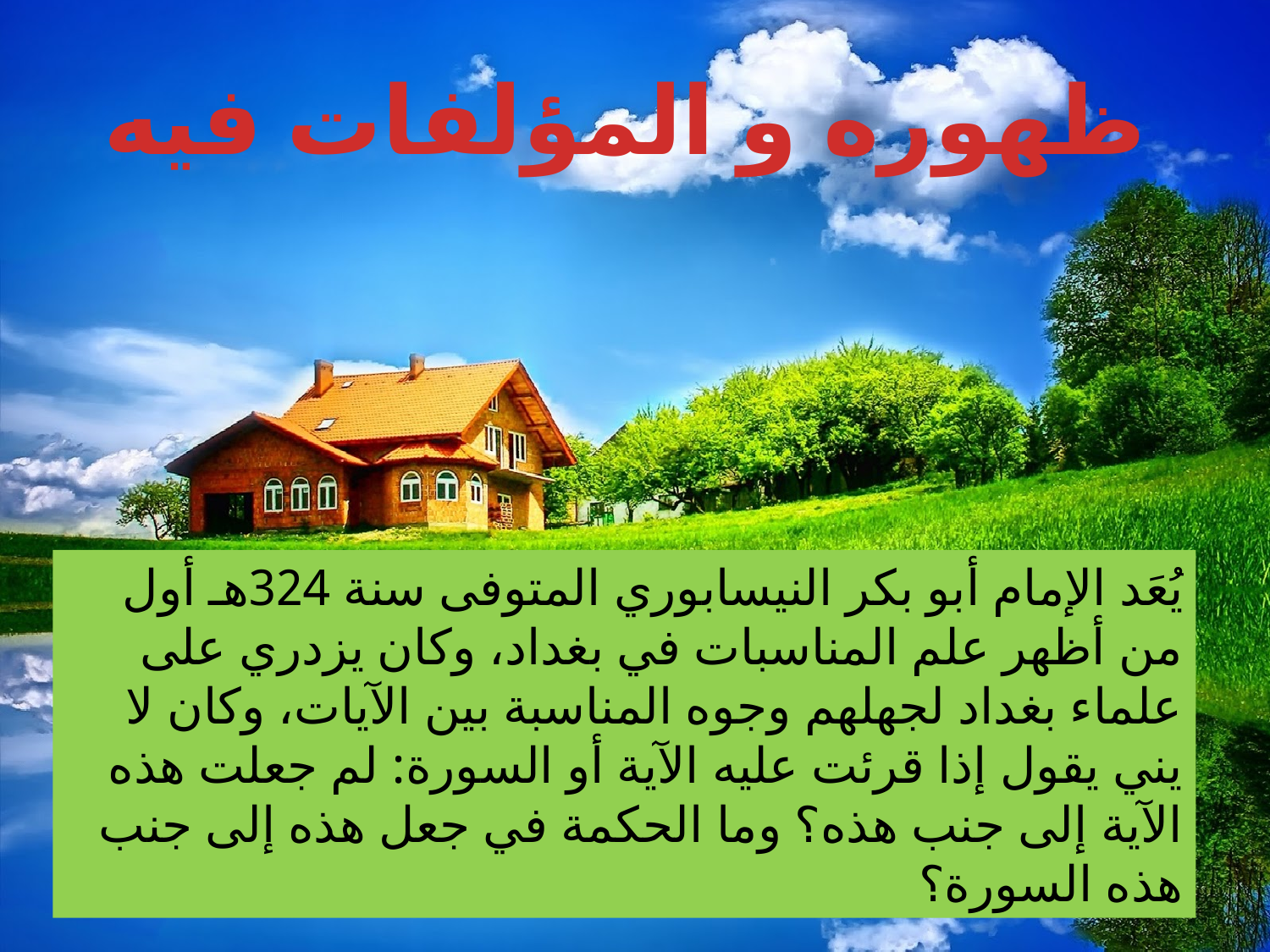

ظهوره و المؤلفات فيه
يُعَد الإمام أبو بكر النيسابوري المتوفى سنة 324هـ أول من أظهر علم المناسبات في بغداد، وكان يزدري على علماء بغداد لجهلهم وجوه المناسبة بين الآيات، وكان لا يني يقول إذا قرئت عليه الآية أو السورة: لم جعلت هذه الآية إلى جنب هذه؟ وما الحكمة في جعل هذه إلى جنب هذه السورة؟